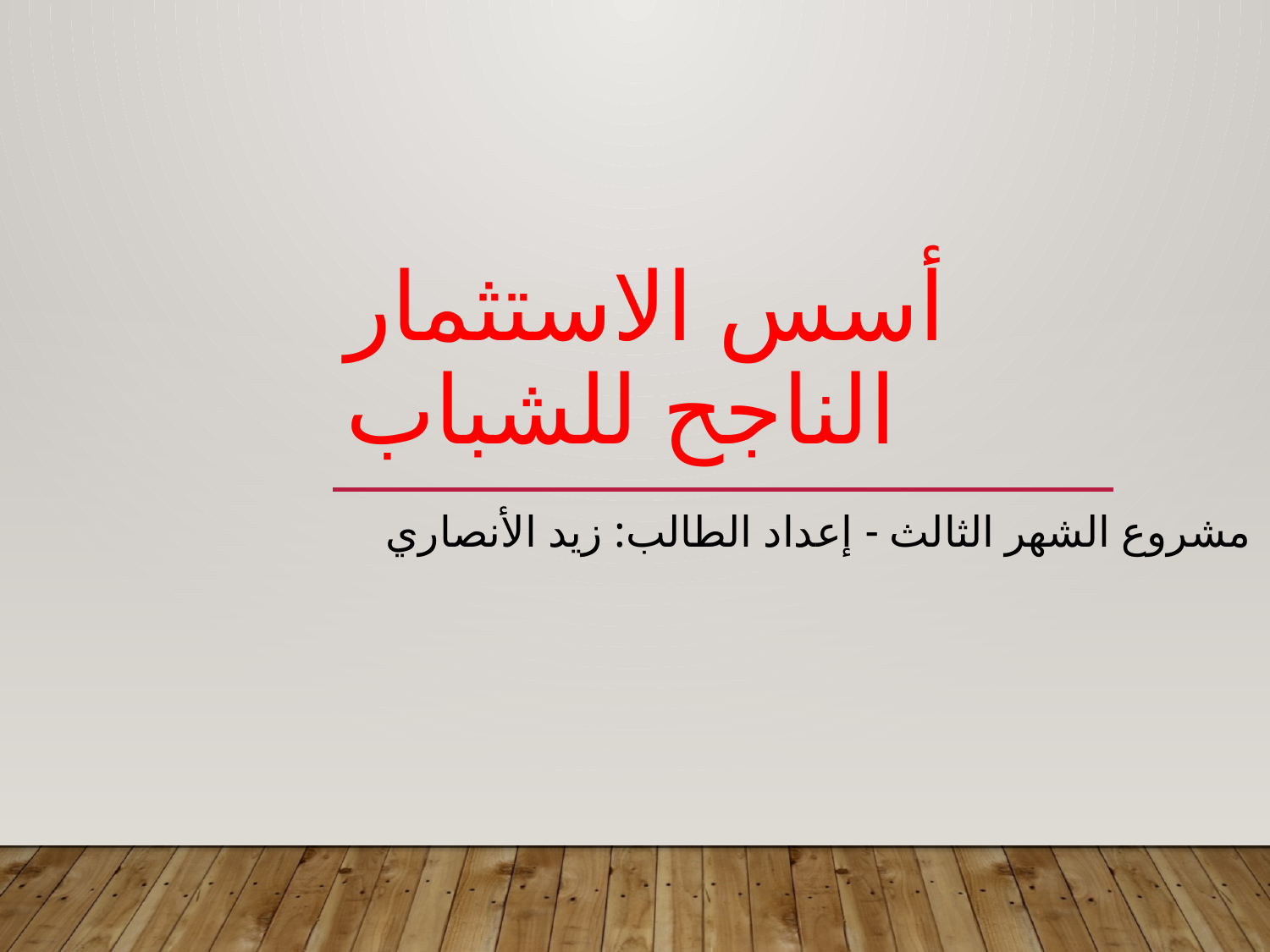

# أسس الاستثمار الناجح للشباب
مشروع الشهر الثالث - إعداد الطالب: زيد الأنصاري